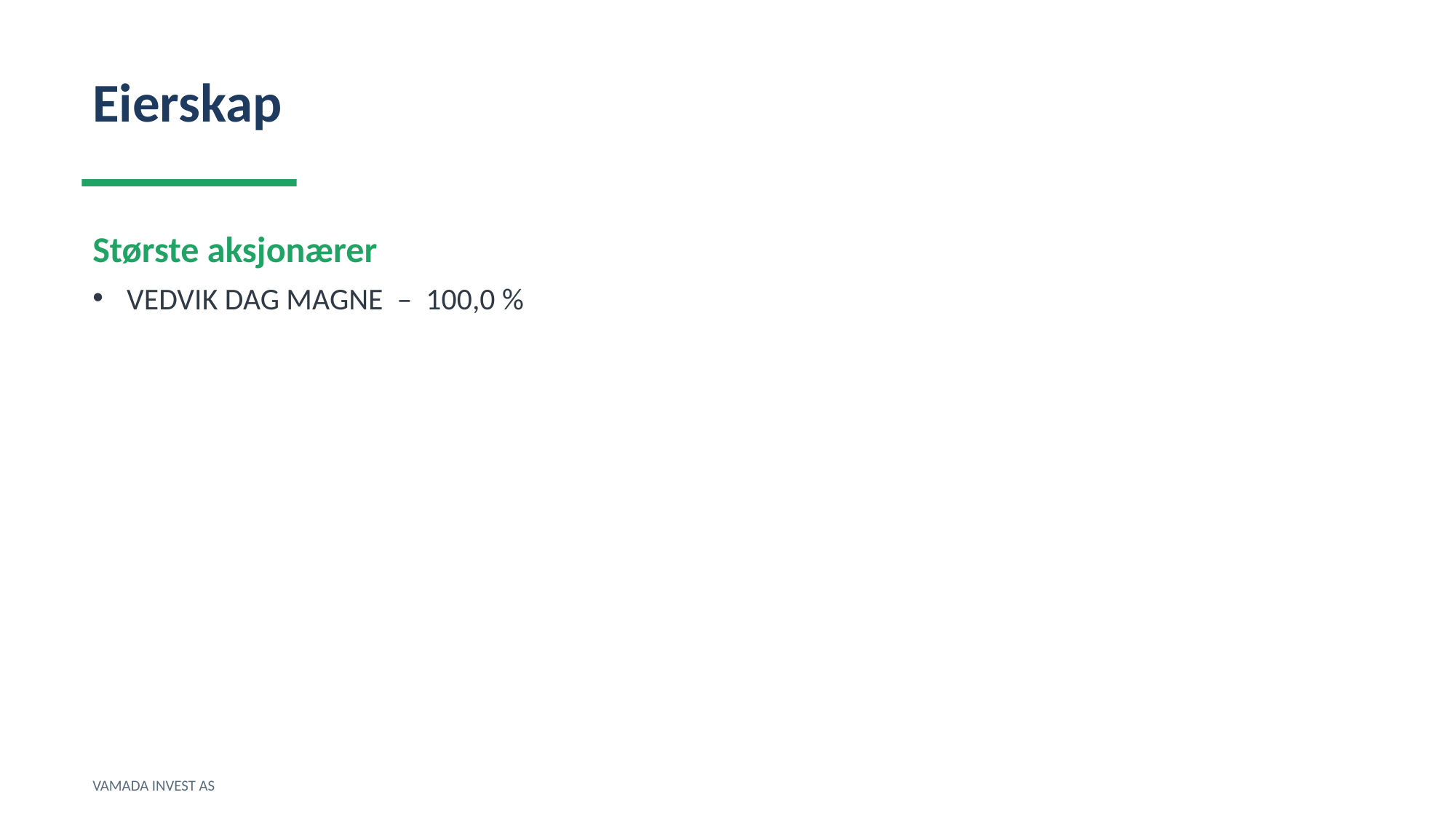

Eierskap

Største aksjonærer
VEDVIK DAG MAGNE  –  100,0 %
VAMADA INVEST AS